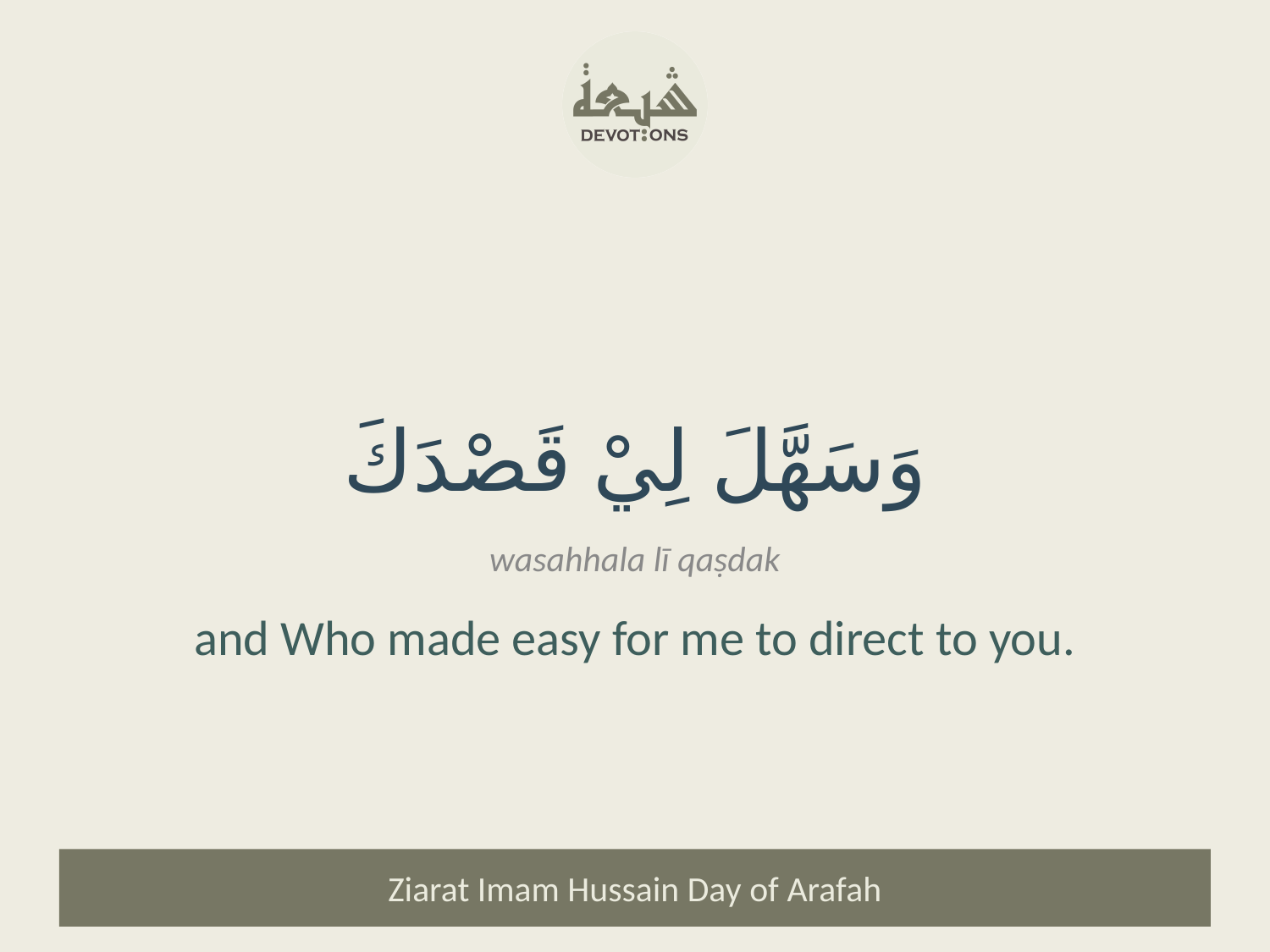

وَسَهَّلَ لِيْ قَصْدَكَ
wasahhala lī qaṣdak
and Who made easy for me to direct to you.
Ziarat Imam Hussain Day of Arafah